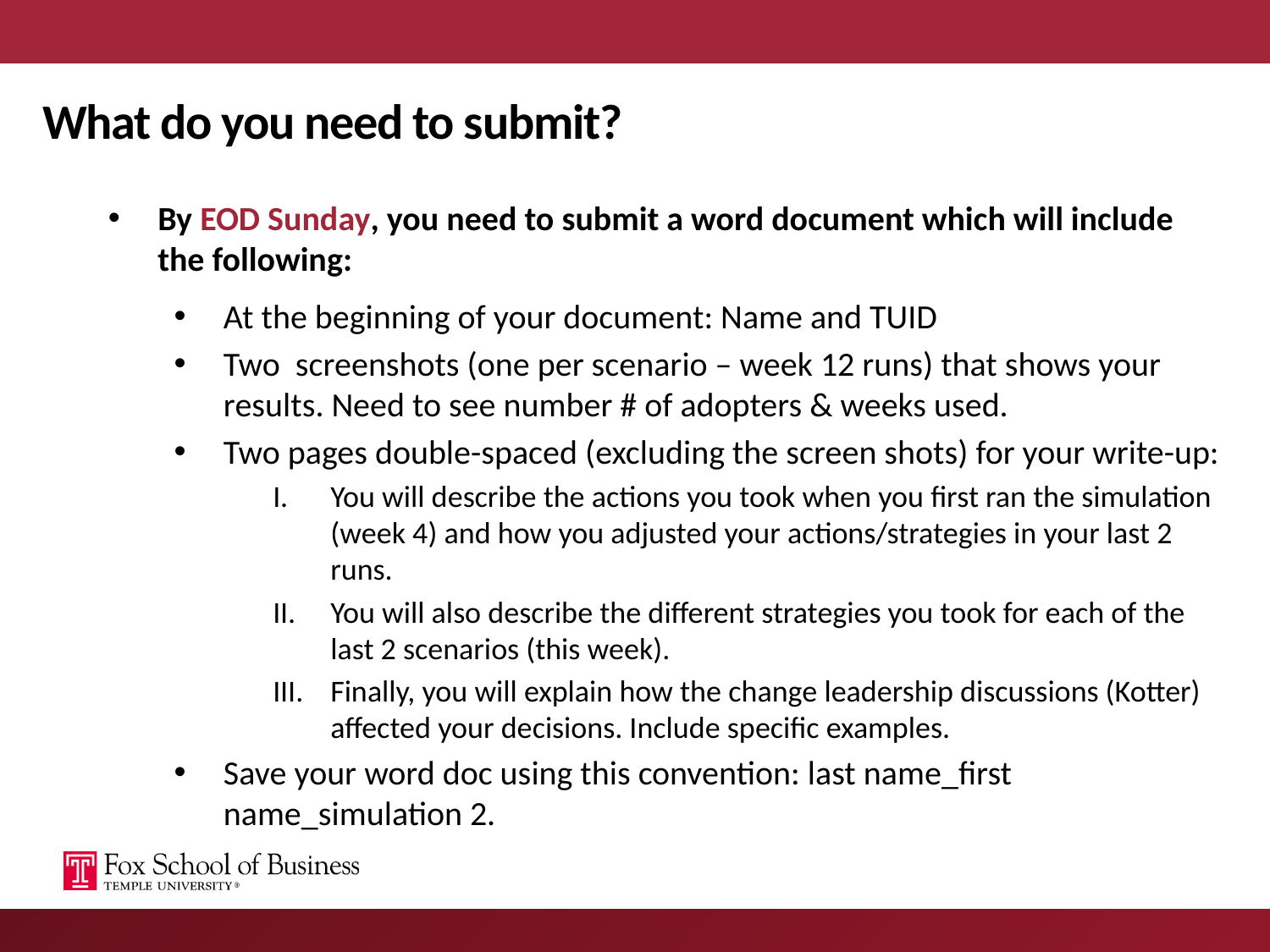

# What do you need to submit?
By EOD Sunday, you need to submit a word document which will include the following:
At the beginning of your document: Name and TUID
Two  screenshots (one per scenario – week 12 runs) that shows your results. Need to see number # of adopters & weeks used.
Two pages double-spaced (excluding the screen shots) for your write-up:
You will describe the actions you took when you first ran the simulation (week 4) and how you adjusted your actions/strategies in your last 2 runs.
You will also describe the different strategies you took for each of the last 2 scenarios (this week).
Finally, you will explain how the change leadership discussions (Kotter) affected your decisions. Include specific examples.
Save your word doc using this convention: last name_first name_simulation 2.